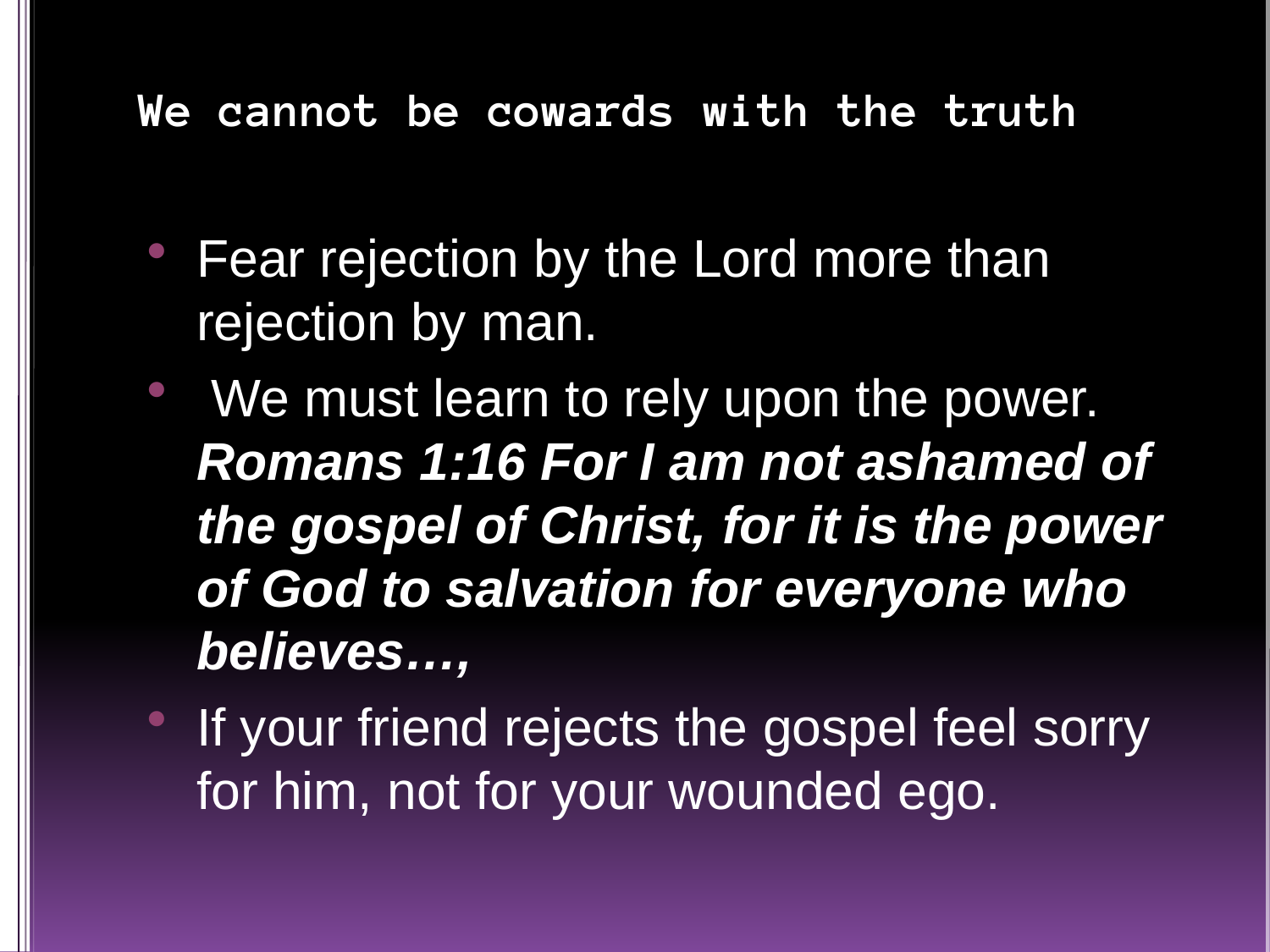

# We cannot be cowards with the truth
Fear rejection by the Lord more than rejection by man.
 We must learn to rely upon the power.  Romans 1:16 For I am not ashamed of the gospel of Christ, for it is the power of God to salvation for everyone who believes…,
If your friend rejects the gospel feel sorry for him, not for your wounded ego.